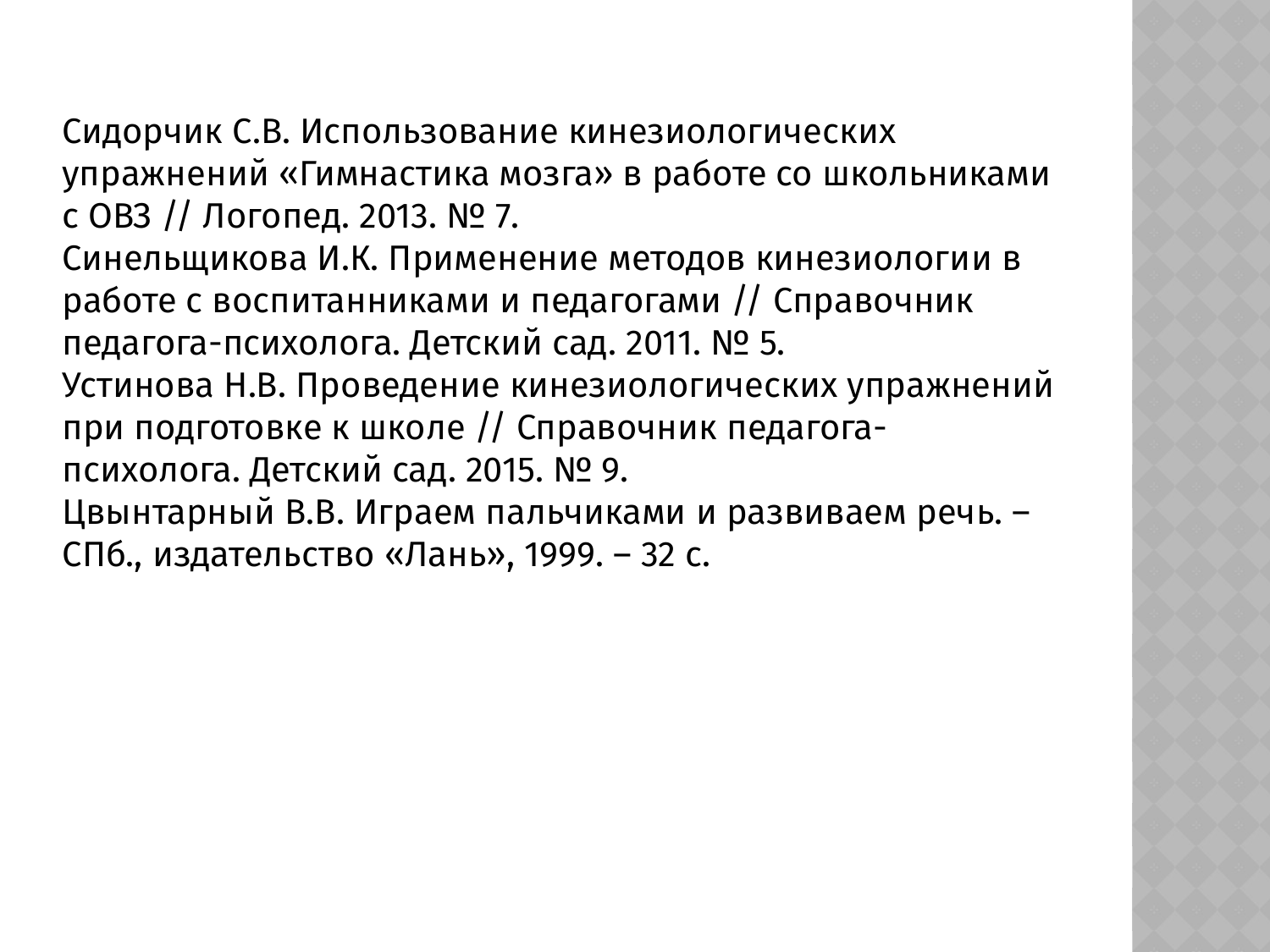

Сидорчик С.В. Использование кинезиологических упражнений «Гимнастика мозга» в работе со школьниками с ОВЗ // Логопед. 2013. № 7.
Синельщикова И.К. Применение методов кинезиологии в работе с воспитанниками и педагогами // Справочник педагога-психолога. Детский сад. 2011. № 5.
Устинова Н.В. Проведение кинезиологических упражнений при подготовке к школе // Справочник педагога-психолога. Детский сад. 2015. № 9.
Цвынтарный В.В. Играем пальчиками и развиваем речь. – СПб., издательство «Лань», 1999. – 32 с.